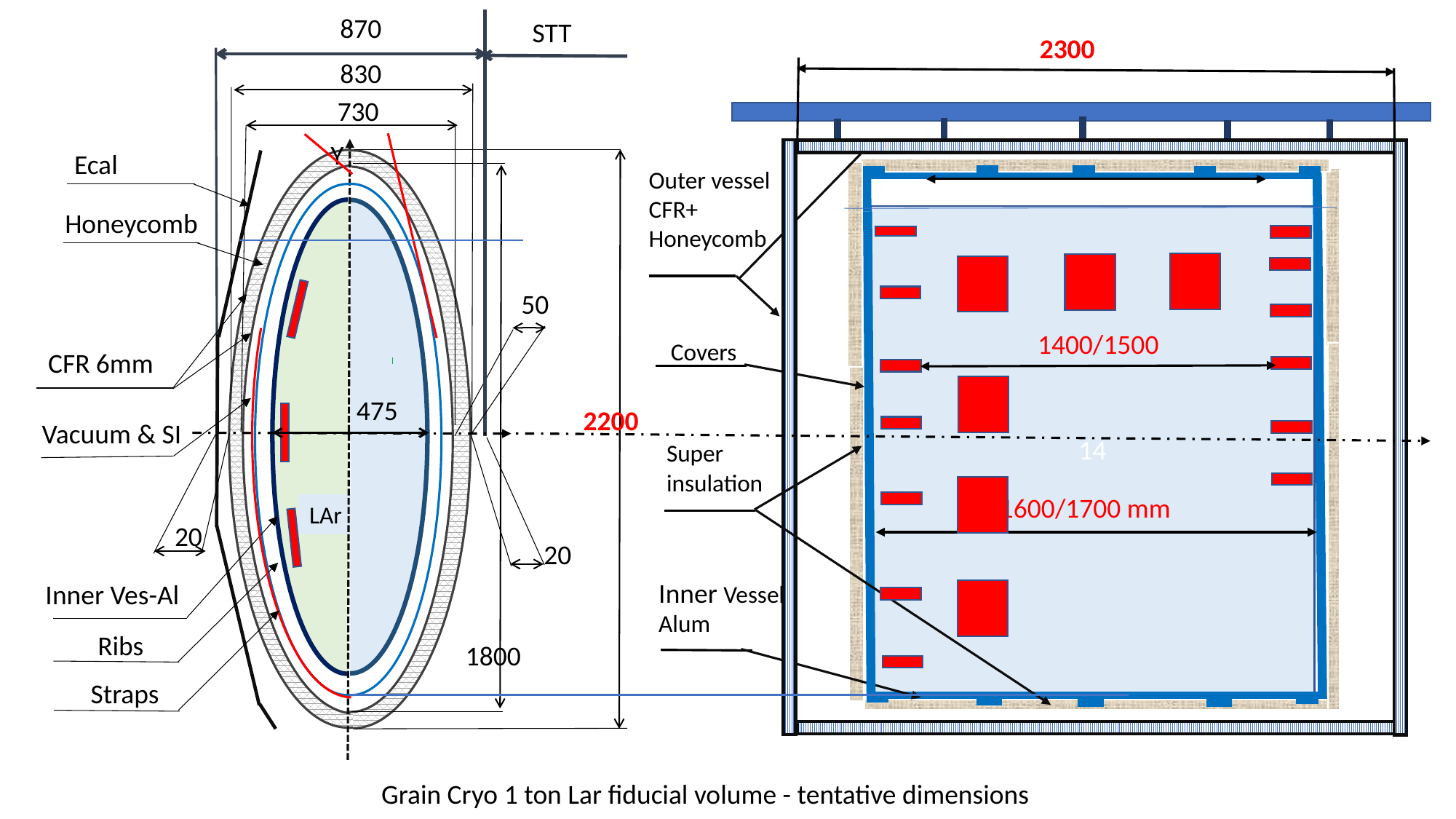

870
STT
830
730
Y
Ecal

Honeycomb
50
CFR 6mm
Vacuum & SI
LAr
20
20
Inner Ves-Al
Ribs
1800
Straps
2300

Outer vessel
CFR+
Honeycomb

14
Covers

 475
Super
insulation

1600/1700 mm
Inner Vessel
Alum

1400/1500

2200

Grain Cryo 1 ton Lar fiducial volume - tentative dimensions